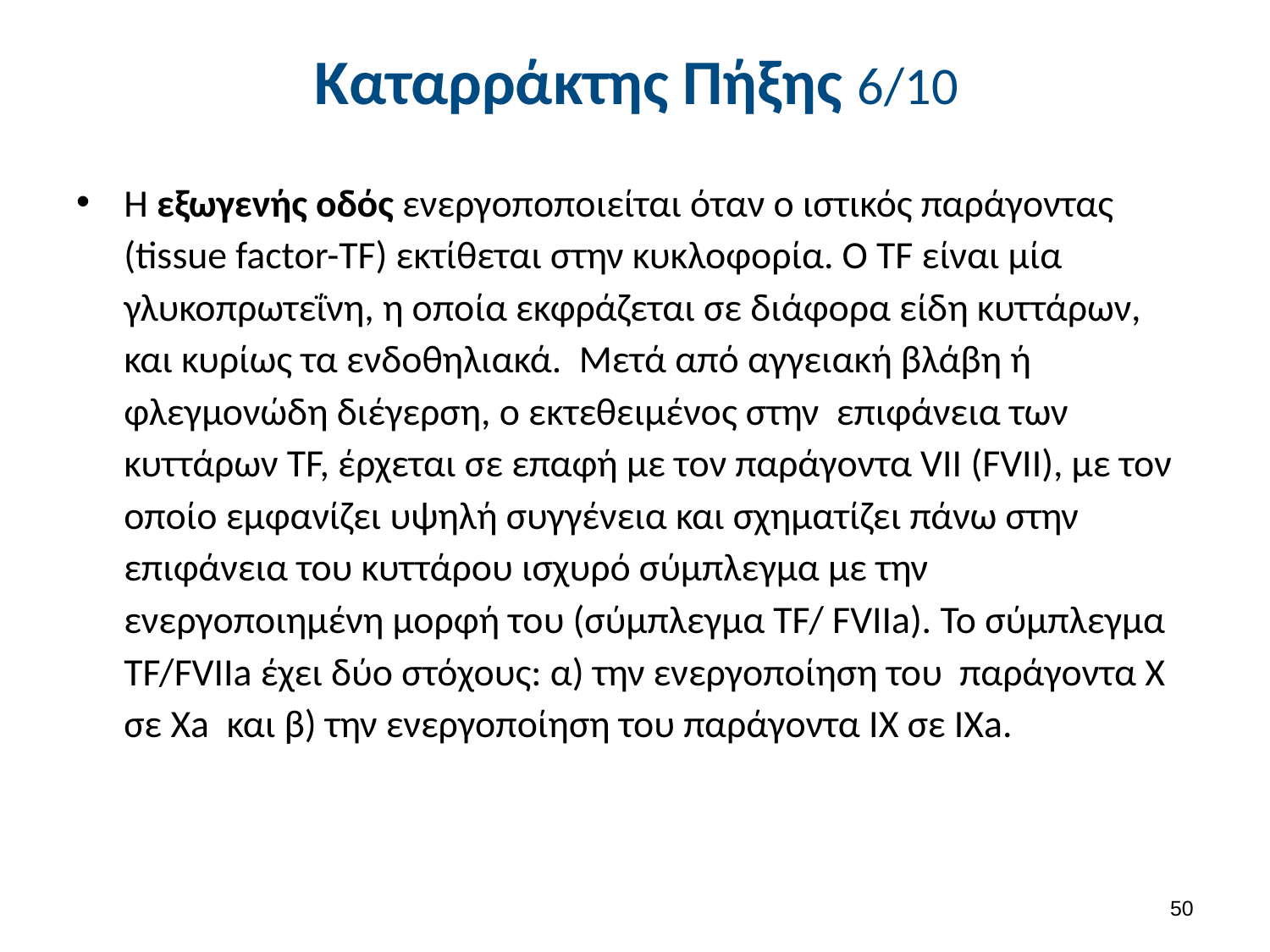

# Καταρράκτης Πήξης 6/10
Η εξωγενής οδός ενεργοποποιείται όταν ο ιστικός παράγοντας (tissue factor-TF) εκτίθεται στην κυκλοφορία. Ο TF είναι μία γλυκοπρωτεΐνη, η οποία εκφράζεται σε διάφορα είδη κυττάρων,  και κυρίως τα ενδοθηλιακά.  Μετά από αγγειακή βλάβη ή φλεγμονώδη διέγερση, ο εκτεθειμένος στην  επιφάνεια των κυττάρων TF, έρχεται σε επαφή με τον παράγοντα VII (FVII), με τον οποίο εμφανίζει υψηλή συγγένεια και σχηματίζει πάνω στην επιφάνεια του κυττάρου ισχυρό σύμπλεγμα με την ενεργοποιημένη μορφή του (σύμπλεγμα TF/ FVIIa). Το σύμπλεγμα TF/FVIIa έχει δύο στόχους: α) την ενεργοποίηση του  παράγοντα X σε Xa  και β) την ενεργοποίηση του παράγοντα IX σε IΧa.
50